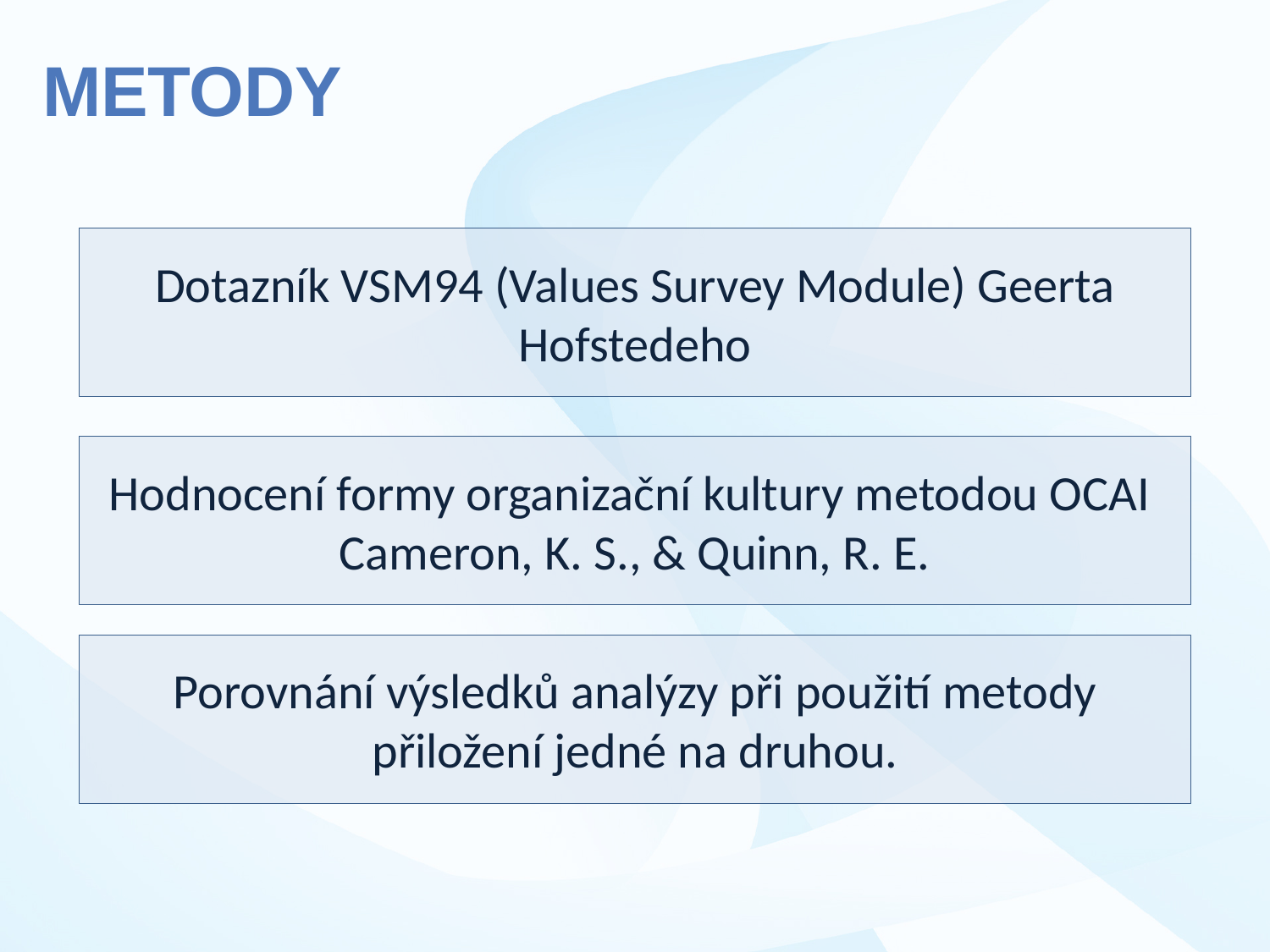

Metody
Dotazník VSM94 (Values ​​Survey Module) Geerta Hofstedeho
Hodnocení formy organizační kultury metodou OCAI  Cameron, K. S., & Quinn, R. E.
Porovnání výsledků analýzy při použití metody přiložení jedné na druhou.